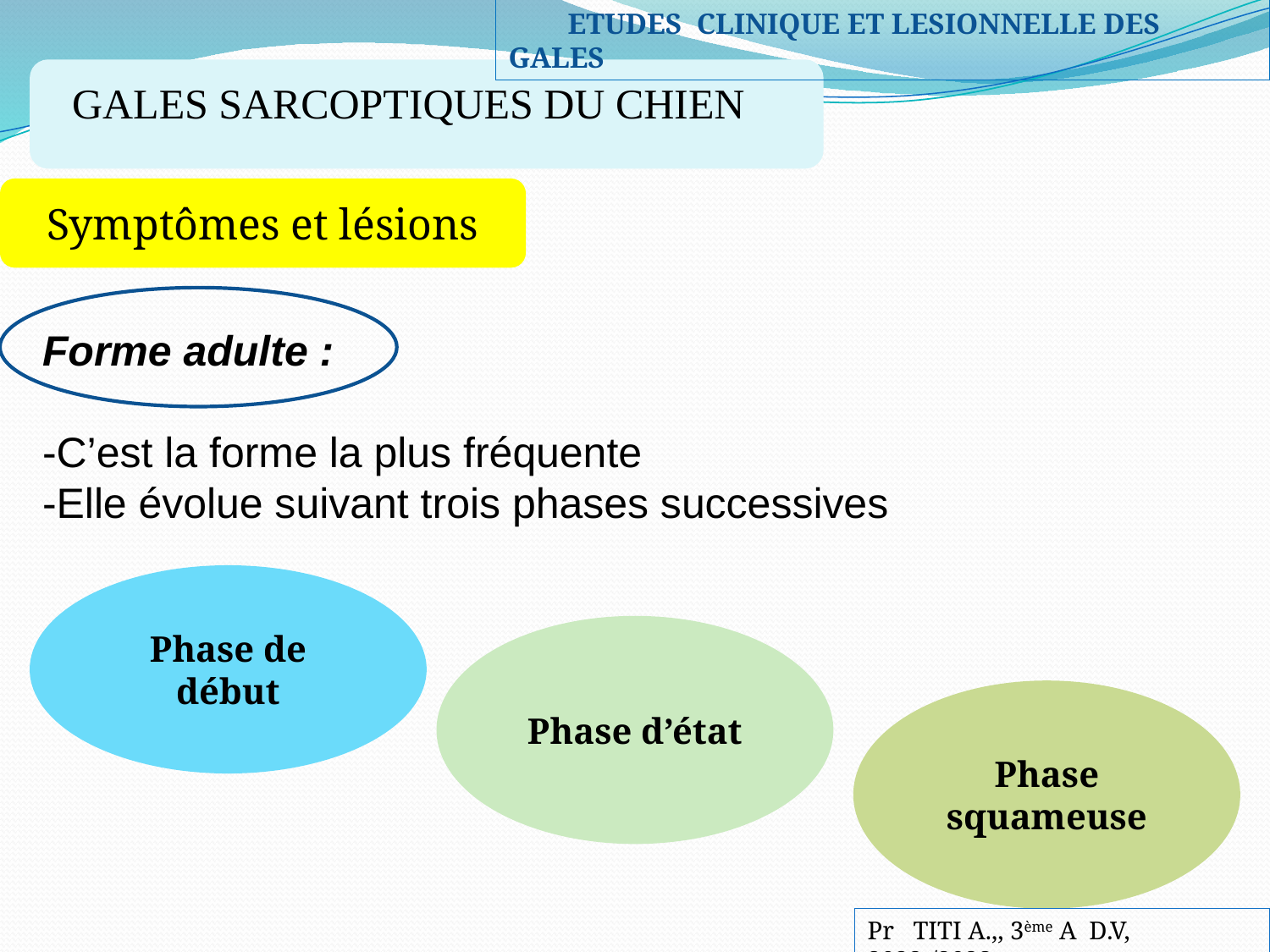

ETUDES  CLINIQUE ET LESIONNELLE DES GALES

GALES SARCOPTIQUES DU CHIEN
Symptômes et lésions

Forme adulte :

-C’est la forme la plus fréquente
-Elle évolue suivant trois phases successives
Phase de début
Phase d’état
Phase squameuse
Pr   TITI A.,, 3ème A  D.V, 2022-/2023